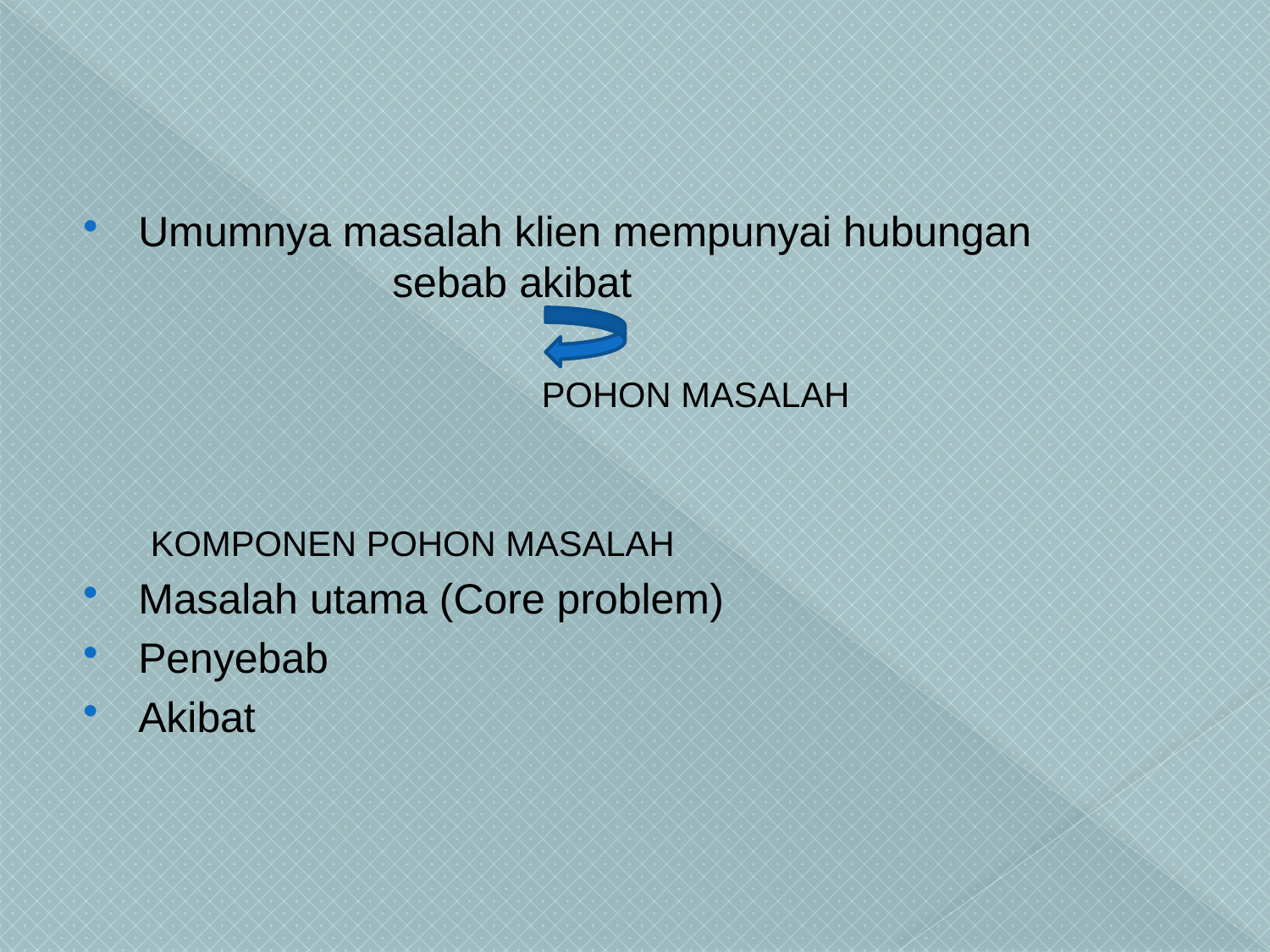

#
Umumnya masalah klien mempunyai hubungan 			sebab akibat

			          POHON MASALAH

KOMPONEN POHON MASALAH
Masalah utama (Core problem)
Penyebab
Akibat